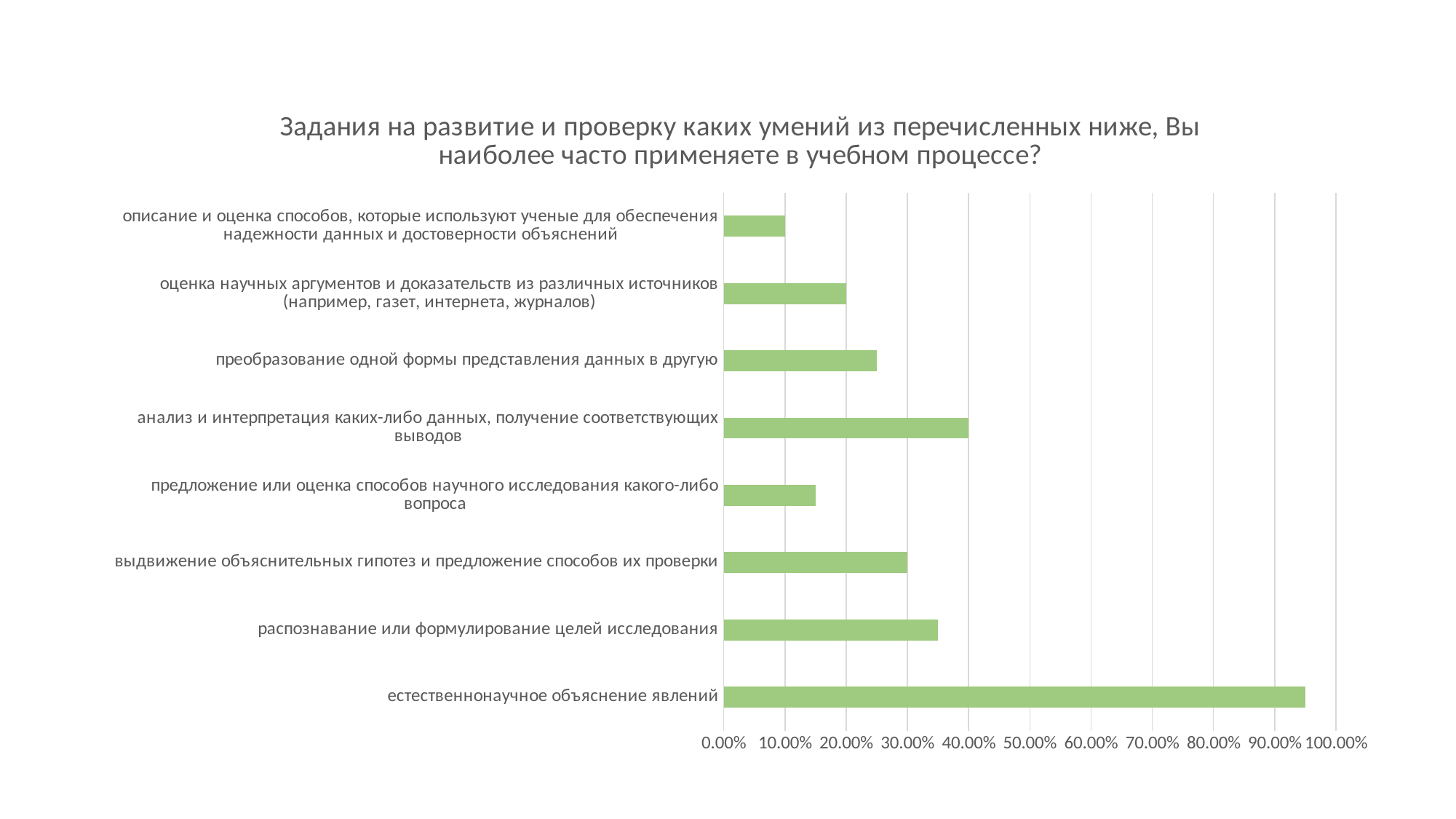

### Chart: Задания на развитие и проверку каких умений из перечисленных ниже, Вы наиболее часто применяете в учебном процессе?

| Category | Столбец3 | Столбец1 | Столбец2 |
|---|---|---|---|
| естественнонаучное объяснение явлений | 0.95 | None | None |
| распознавание или формулирование целей исследования | 0.35 | None | None |
| выдвижение объяснительных гипотез и предложение способов их проверки | 0.3 | None | None |
| предложение или оценка способов научного исследования какого-либо вопроса | 0.15 | None | None |
| анализ и интерпретация каких-либо данных, получение соответствующих выводов | 0.4 | None | None |
| преобразование одной формы представления данных в другую | 0.25 | None | None |
| оценка научных аргументов и доказательств из различных источников (например, газет, интернета, журналов) | 0.2 | None | None |
| описание и оценка способов, которые используют ученые для обеспечения надежности данных и достоверности объяснений | 0.1 | None | None |